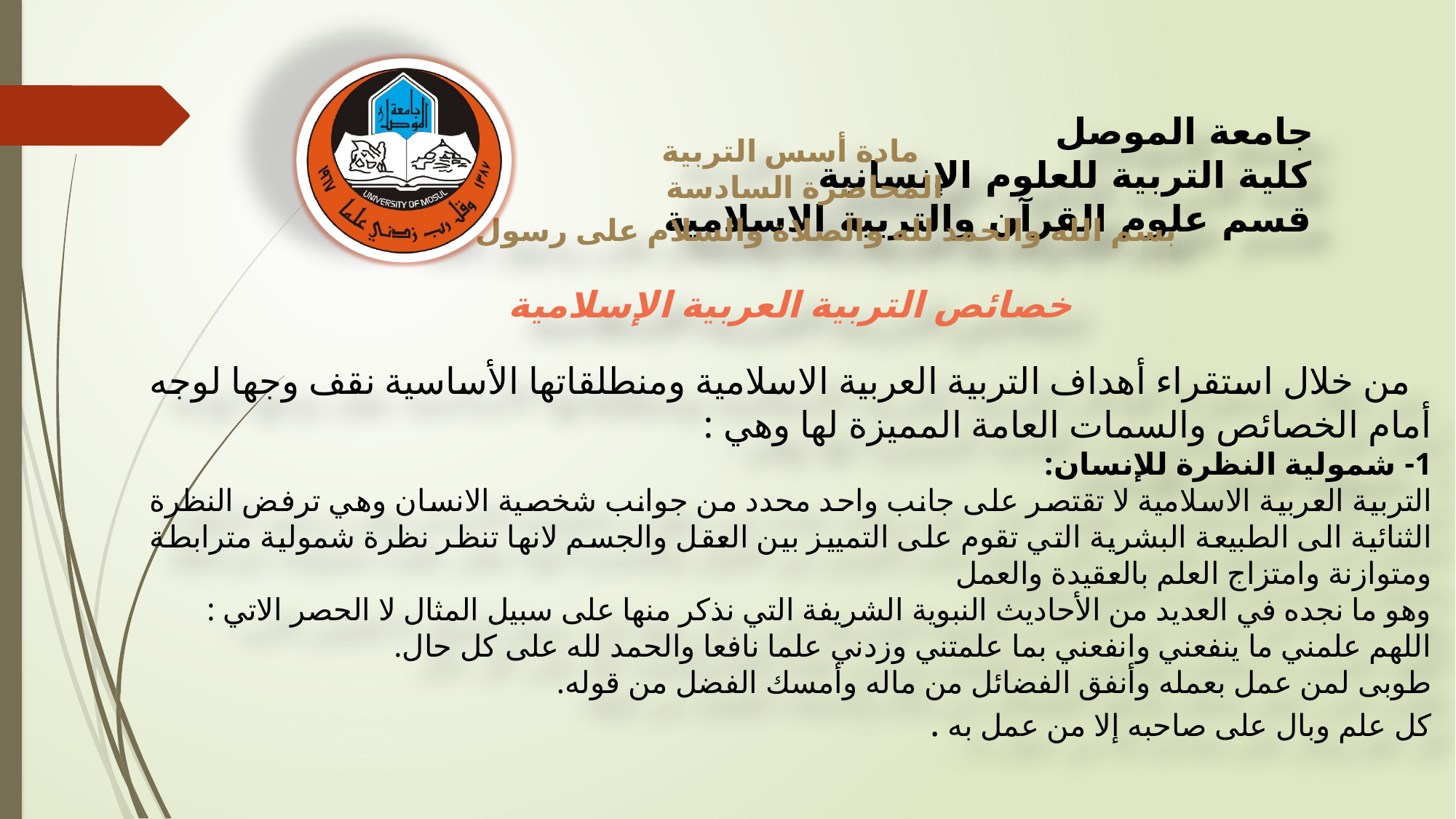

# جامعة الموصل كلية التربية للعلوم الإنسانية قسم علوم القرآن والتربية الاسلامية

مادة أسس التربية
    المحاضرة السادسة
بسم الله والحمد لله والصلاة والسلام على رسول الله

خصائص التربية العربية الإسلامية

   من خلال استقراء أهداف التربية العربية الاسلامية ومنطلقاتها الأساسية نقف وجها لوجه أمام الخصائص والسمات العامة المميزة لها وهي :
1- شمولية النظرة للإنسان:
التربية العربية الاسلامية لا تقتصر على جانب واحد محدد من جوانب شخصية الانسان وهي ترفض النظرة الثنائية الى الطبيعة البشرية التي تقوم على التمييز بين العقل والجسم لانها تنظر نظرة شمولية مترابطة ومتوازنة وامتزاج العلم بالعقيدة والعمل
وهو ما نجده في العديد من الأحاديث النبوية الشريفة التي نذكر منها على سبيل المثال لا الحصر الاتي :
اللهم علمني ما ينفعني وانفعني بما علمتني وزدني علما نافعا والحمد لله على كل حال.
طوبى لمن عمل بعمله وأنفق الفضائل من ماله وأمسك الفضل من قوله.
كل علم وبال على صاحبه إلا من عمل به .